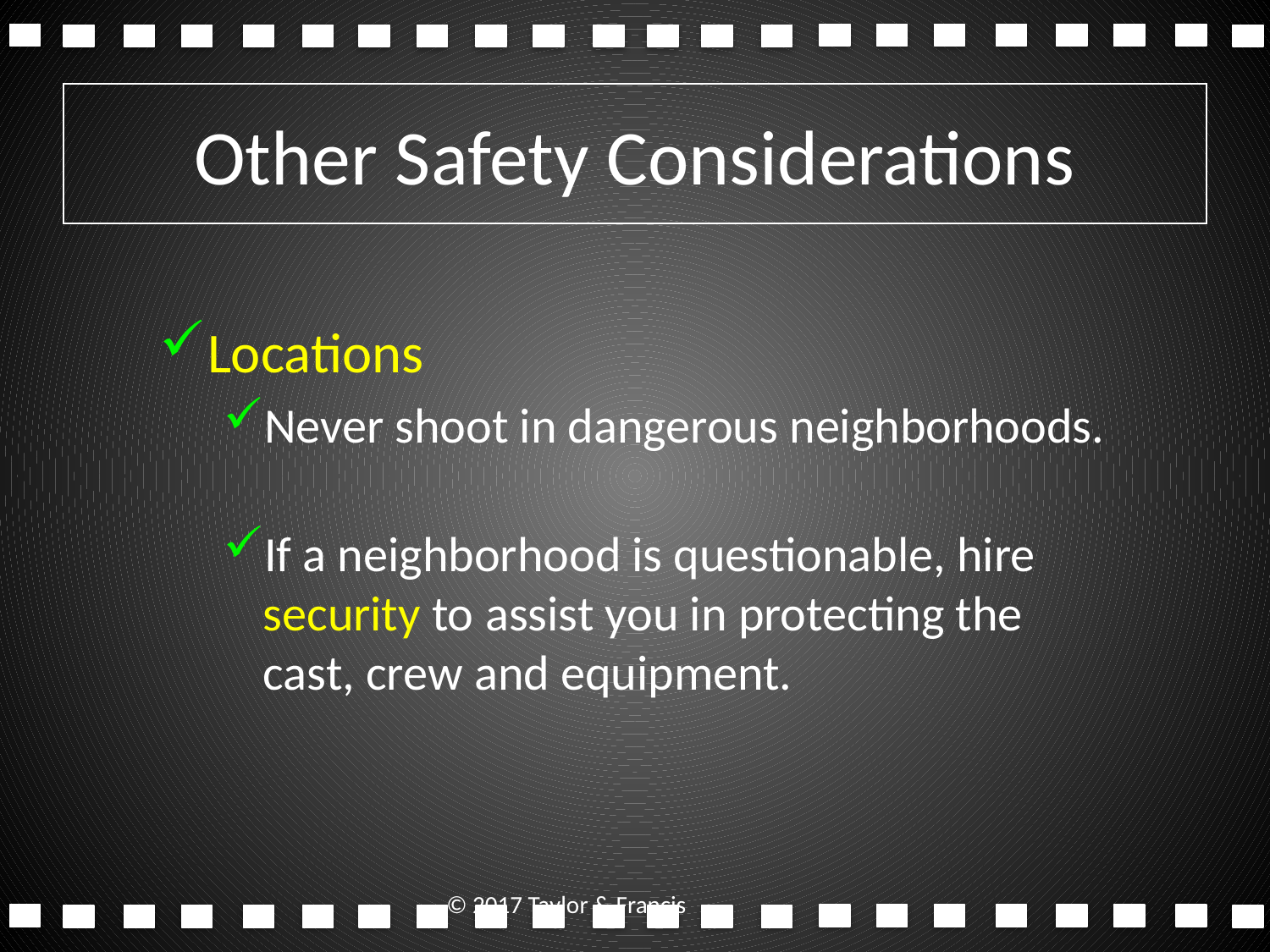

# Other Safety Considerations
Locations
Never shoot in dangerous neighborhoods.
If a neighborhood is questionable, hire security to assist you in protecting the cast, crew and equipment.
© 2017 Taylor & Francis